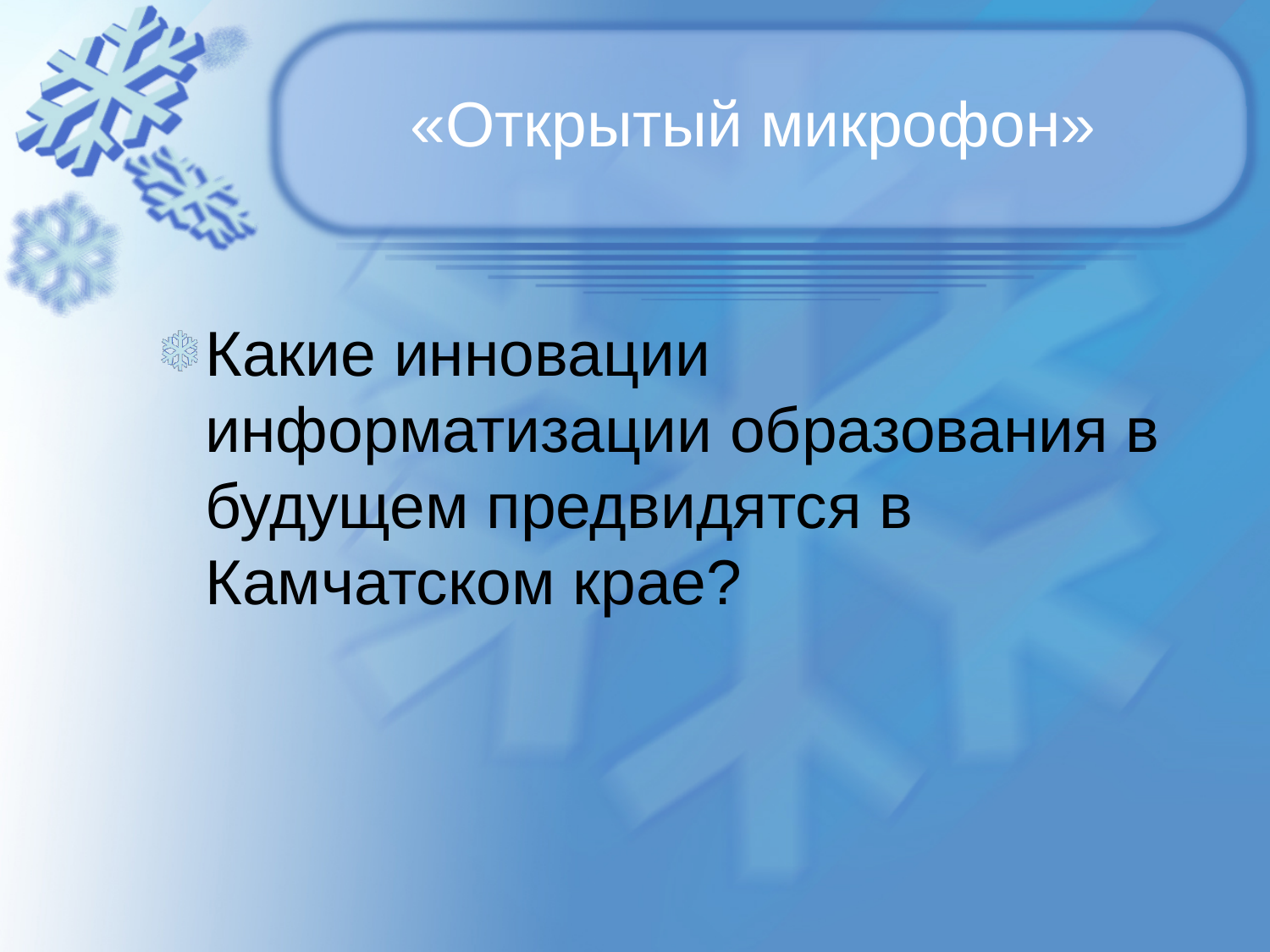

# «Открытый микрофон»
Какие инновации информатизации образования в будущем предвидятся в Камчатском крае?